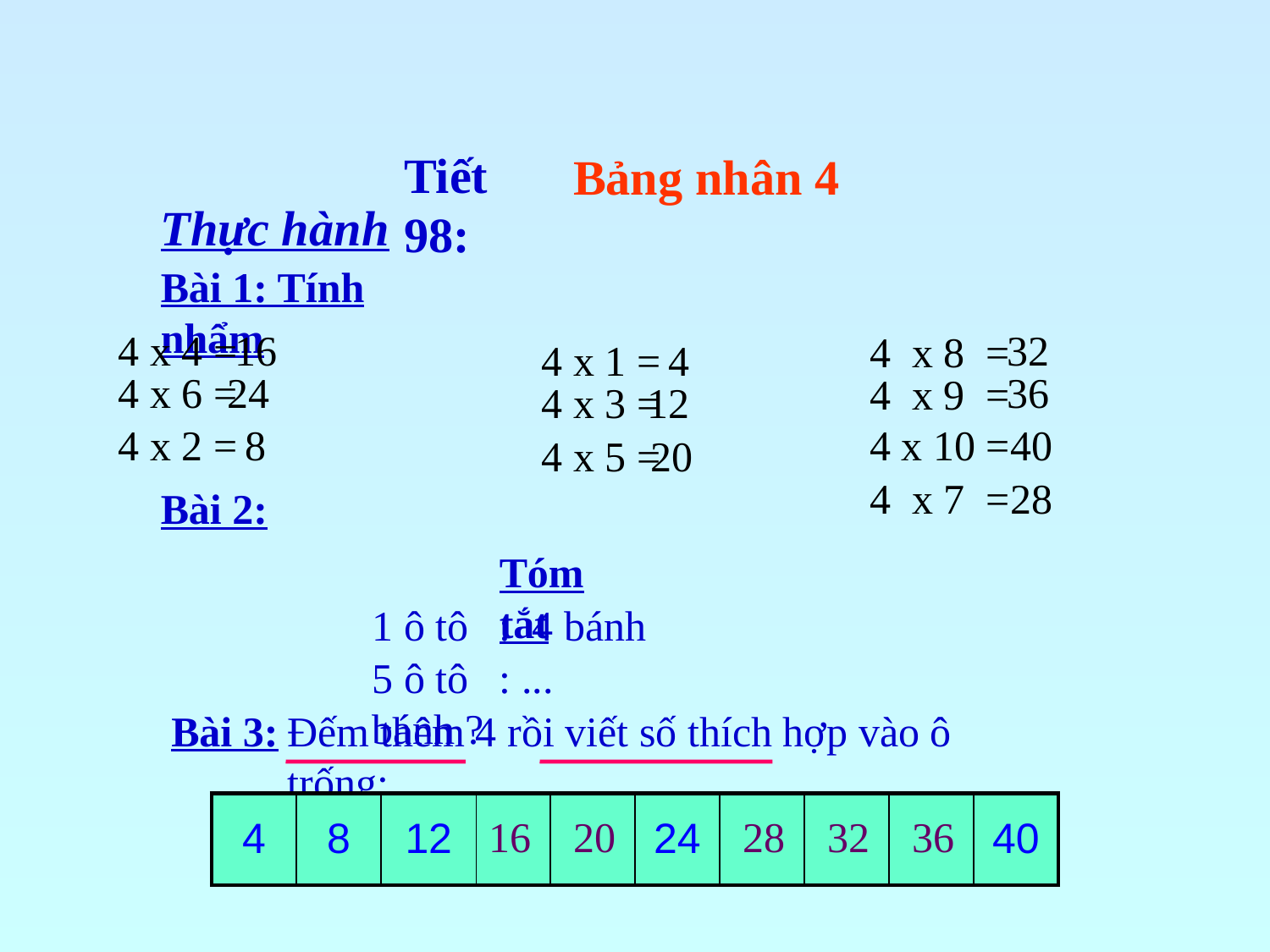

Tiết 98:
Bảng nhân 4
Thực hành
Bài 1: Tính nhẩm
#
4 x 4 =
16
32
4  x 8  =
4 x 1 =
4
4 x 6 =
24
36
4  x 9  =
4 x 3 =
12
4 x 2 =
8
4 x 10 =
40
4 x 5 =
20
4  x 7  =
28
Bài 2:
Tóm tắt
1 ô tô	:  4 bánh
5 ô tô	: ... bánh ?
Bài 3:
Đếm thêm 4 rồi viết số thích hợp vào ô trống:

| 4 | 8 | 12 |  |  | 24 |  |  |  | 40 |
| --- | --- | --- | --- | --- | --- | --- | --- | --- | --- |
16
20
28
32
36